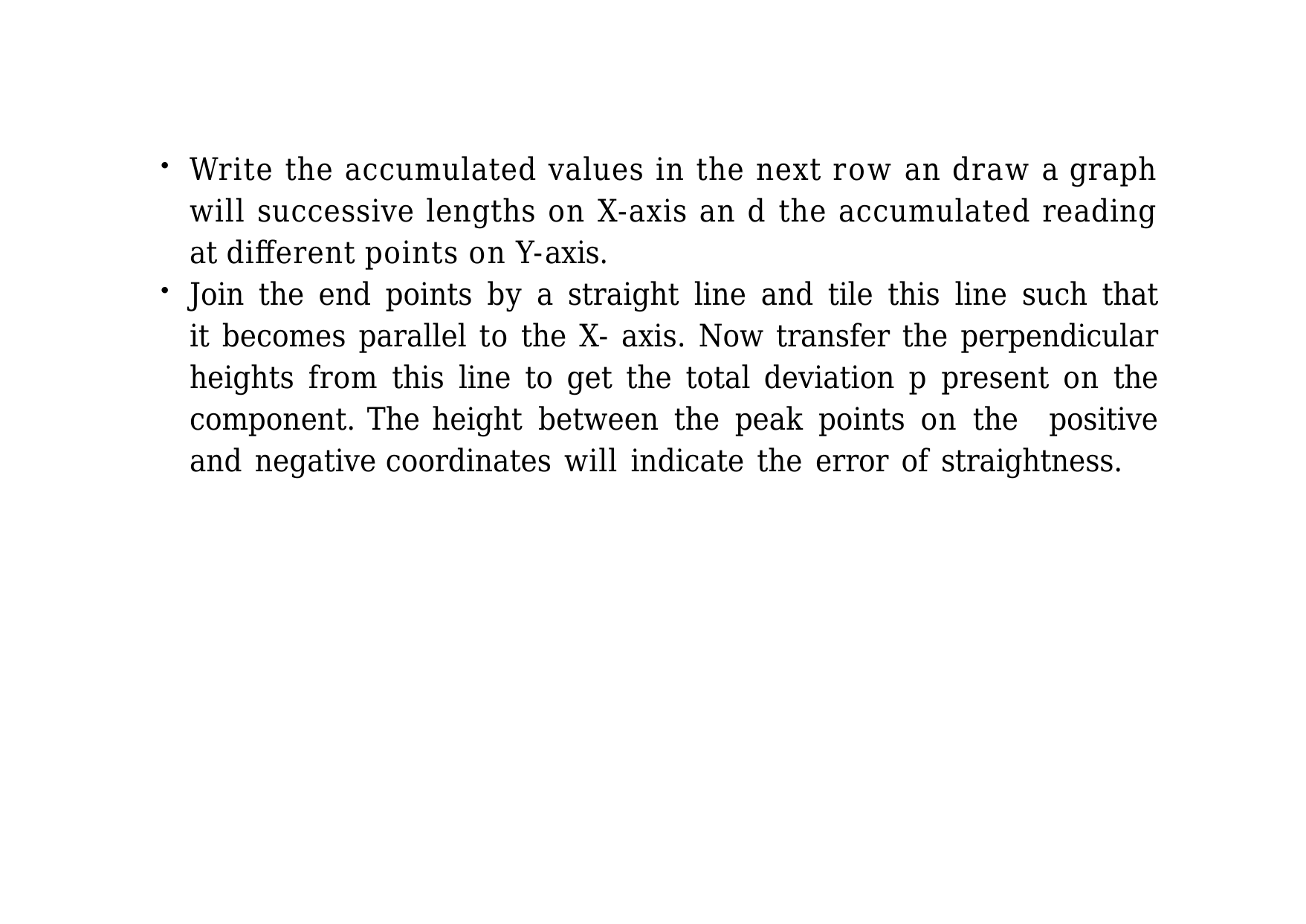

Write the accumulated values in the next row an draw a graph will successive lengths on X-axis an d the accumulated reading at different points on Y-axis.
Join the end points by a straight line and tile this line such that it becomes parallel to the X- axis. Now transfer the perpendicular heights from this line to get the total deviation p present on the component. The height between the peak points on the  positive and negative coordinates will indicate the error of straightness.